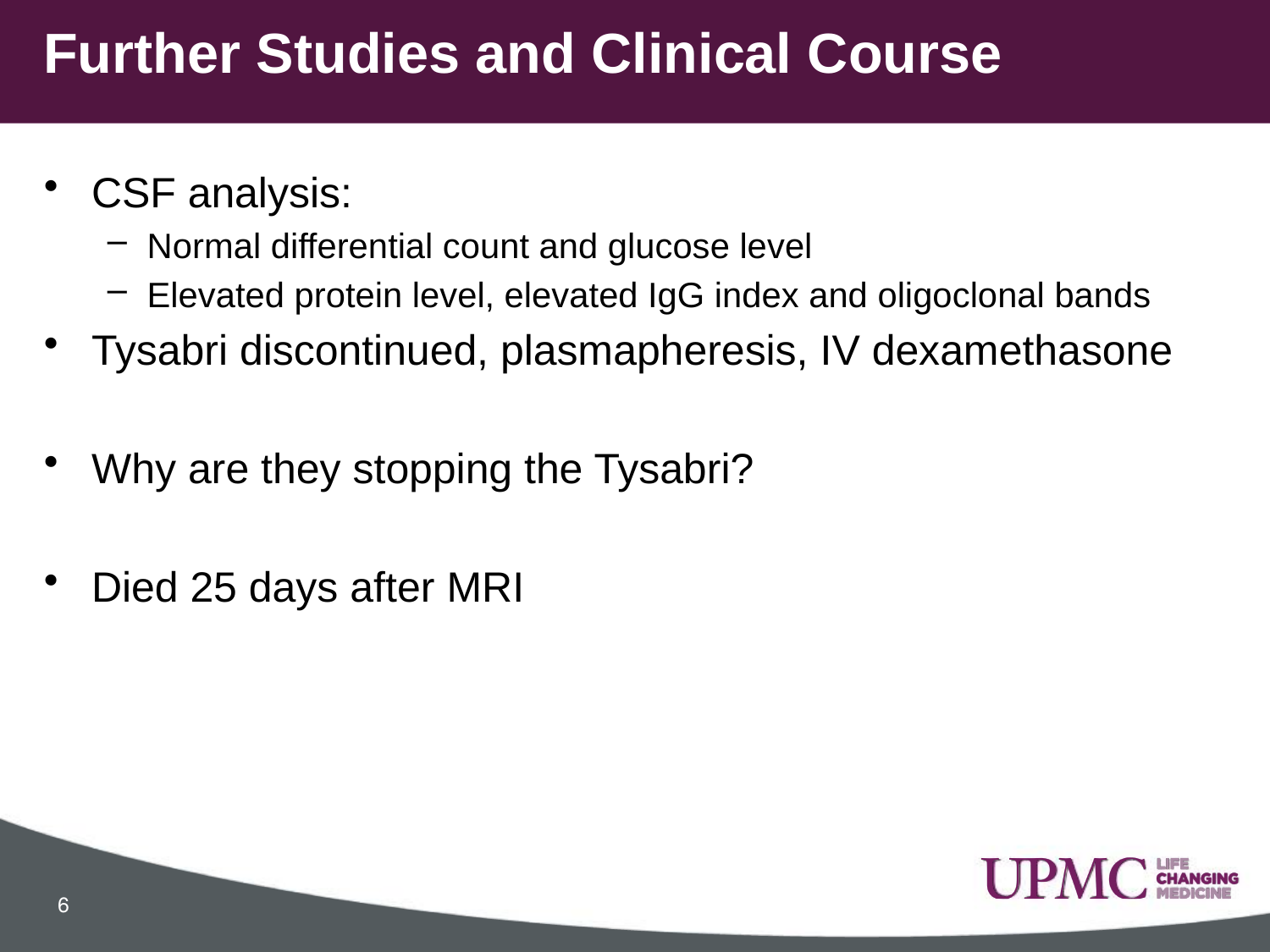

# Further Studies and Clinical Course
CSF analysis:
Normal differential count and glucose level
Elevated protein level, elevated IgG index and oligoclonal bands
Tysabri discontinued, plasmapheresis, IV dexamethasone

Why are they stopping the Tysabri?

Died 25 days after MRI
6